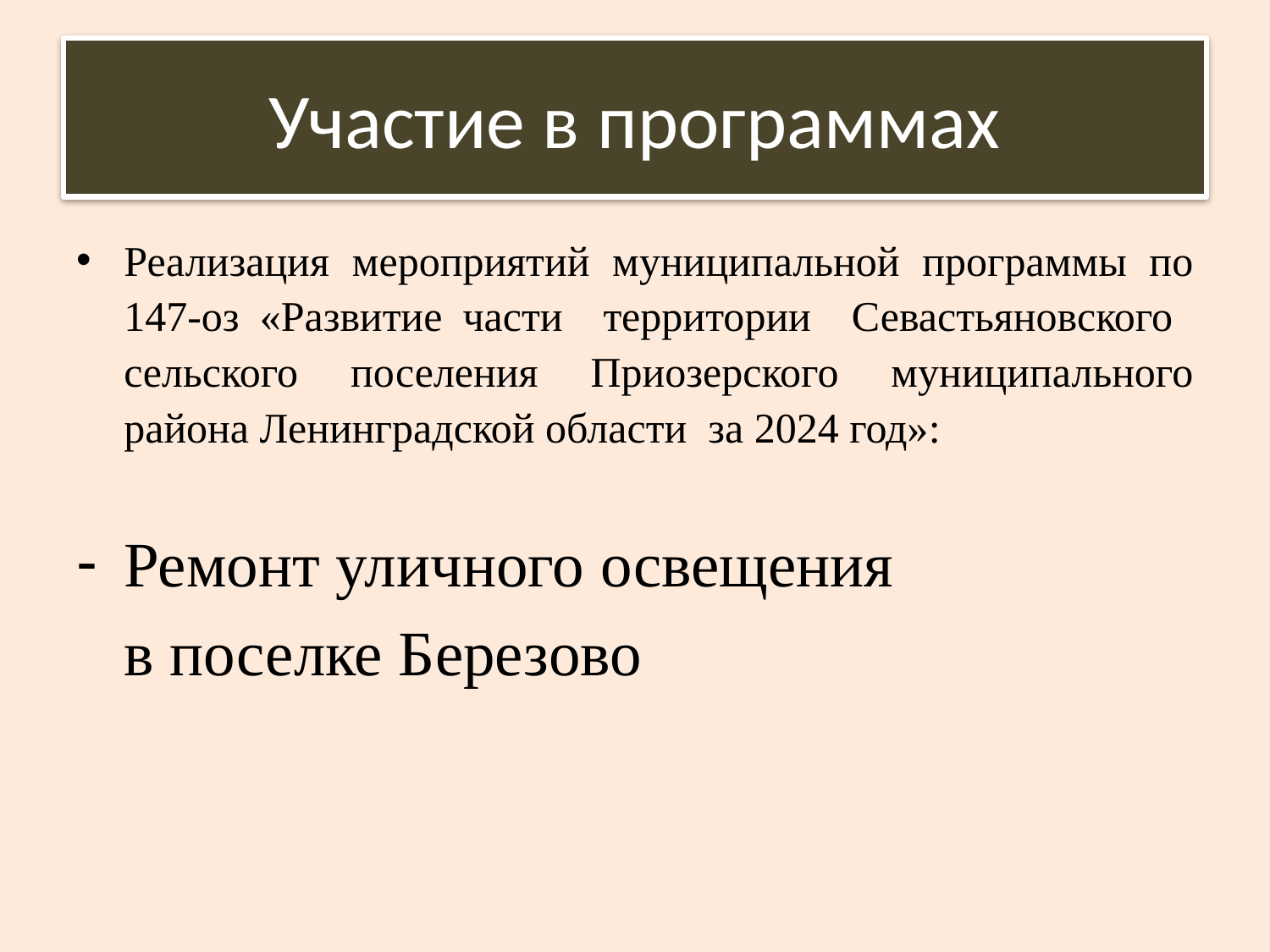

# Участие в программах
Реализация мероприятий муниципальной программы по 147-оз «Развитие части  территории  Севастьяновского  сельского поселения Приозерского муниципального района Ленинградской области  за 2024 год»:

Ремонт уличного освещения
   в поселке Березово